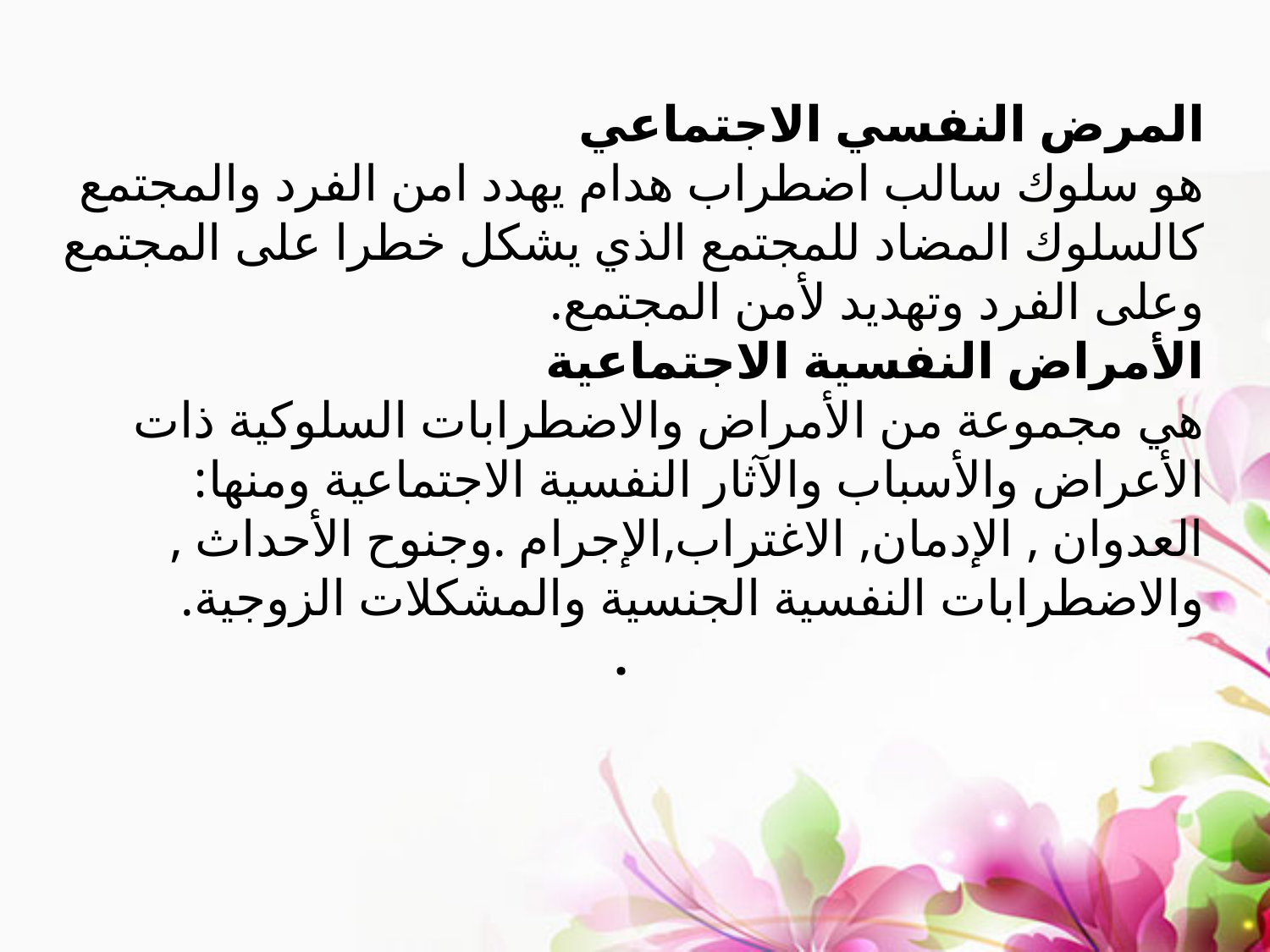

المرض النفسي الاجتماعي
هو سلوك سالب اضطراب هدام يهدد امن الفرد والمجتمع كالسلوك المضاد للمجتمع الذي يشكل خطرا على المجتمع وعلى الفرد وتهديد لأمن المجتمع.
الأمراض النفسية الاجتماعية
هي مجموعة من الأمراض والاضطرابات السلوكية ذات الأعراض والأسباب والآثار النفسية الاجتماعية ومنها: العدوان , الإدمان, الاغتراب,الإجرام .وجنوح الأحداث , والاضطرابات النفسية الجنسية والمشكلات الزوجية.
.